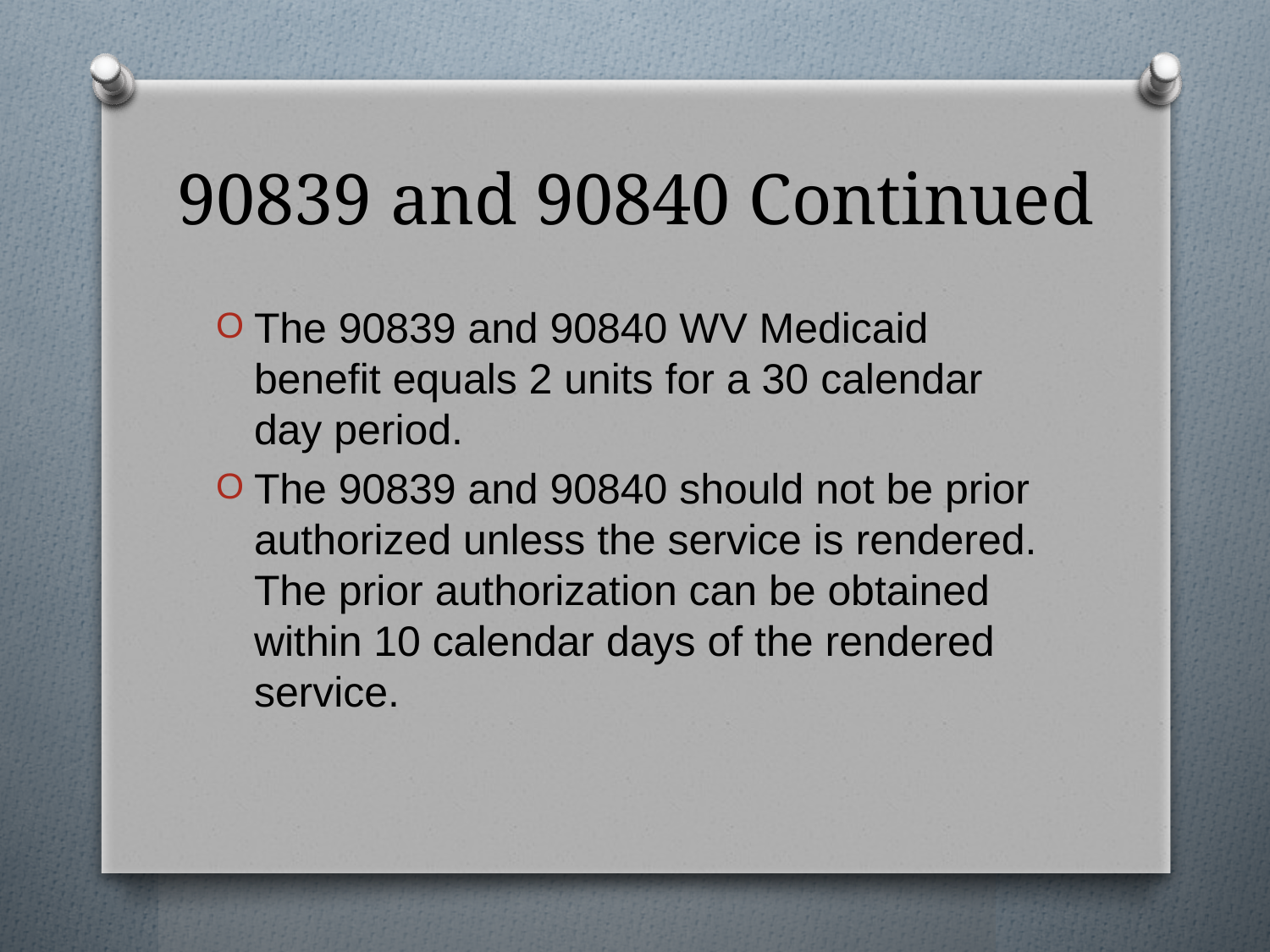

# 90839 and 90840 Continued
The 90839 and 90840 WV Medicaid benefit equals 2 units for a 30 calendar day period.
The 90839 and 90840 should not be prior authorized unless the service is rendered.  The prior authorization can be obtained within 10 calendar days of the rendered service.